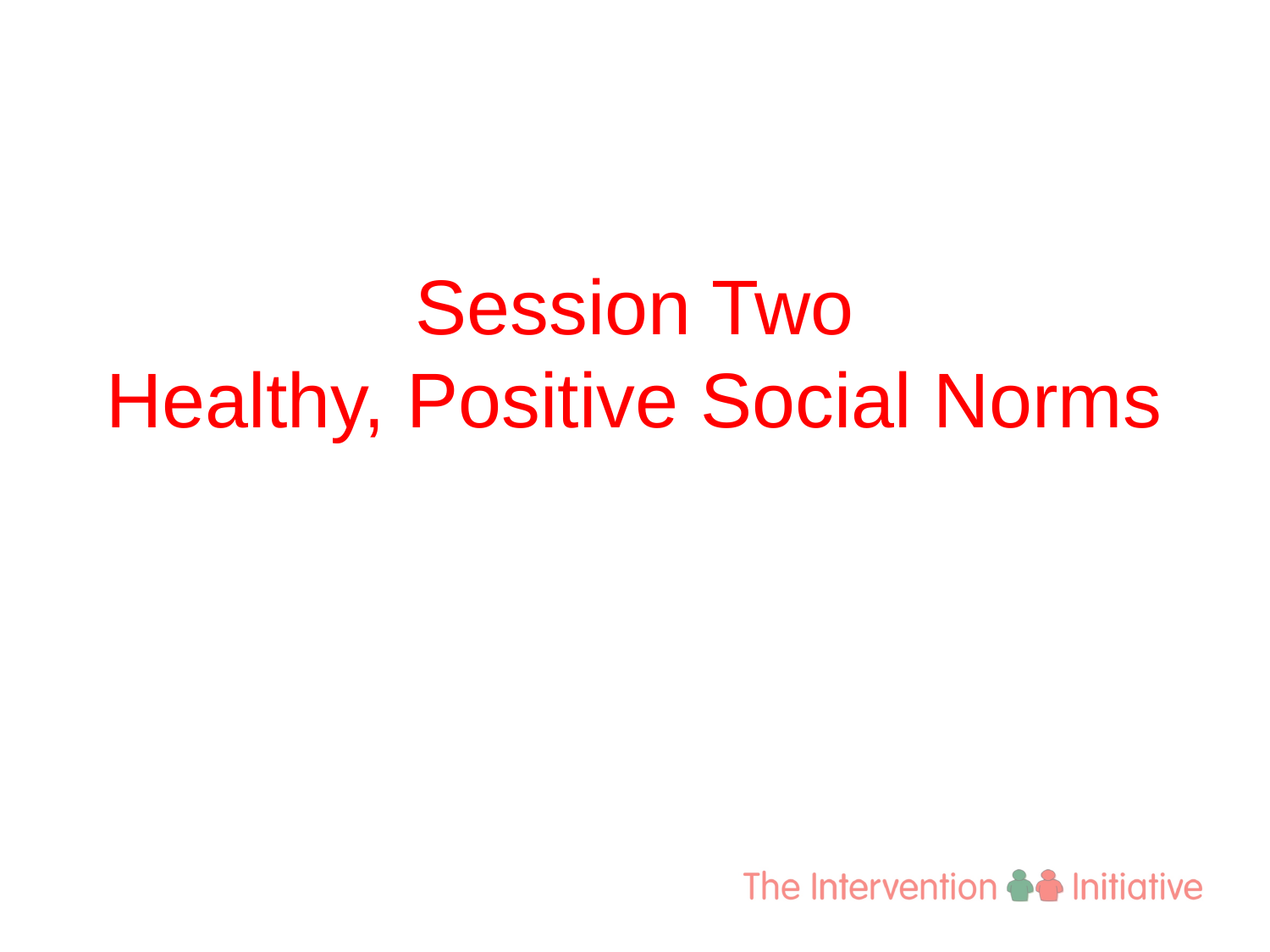

# Session Two Healthy, Positive Social Norms